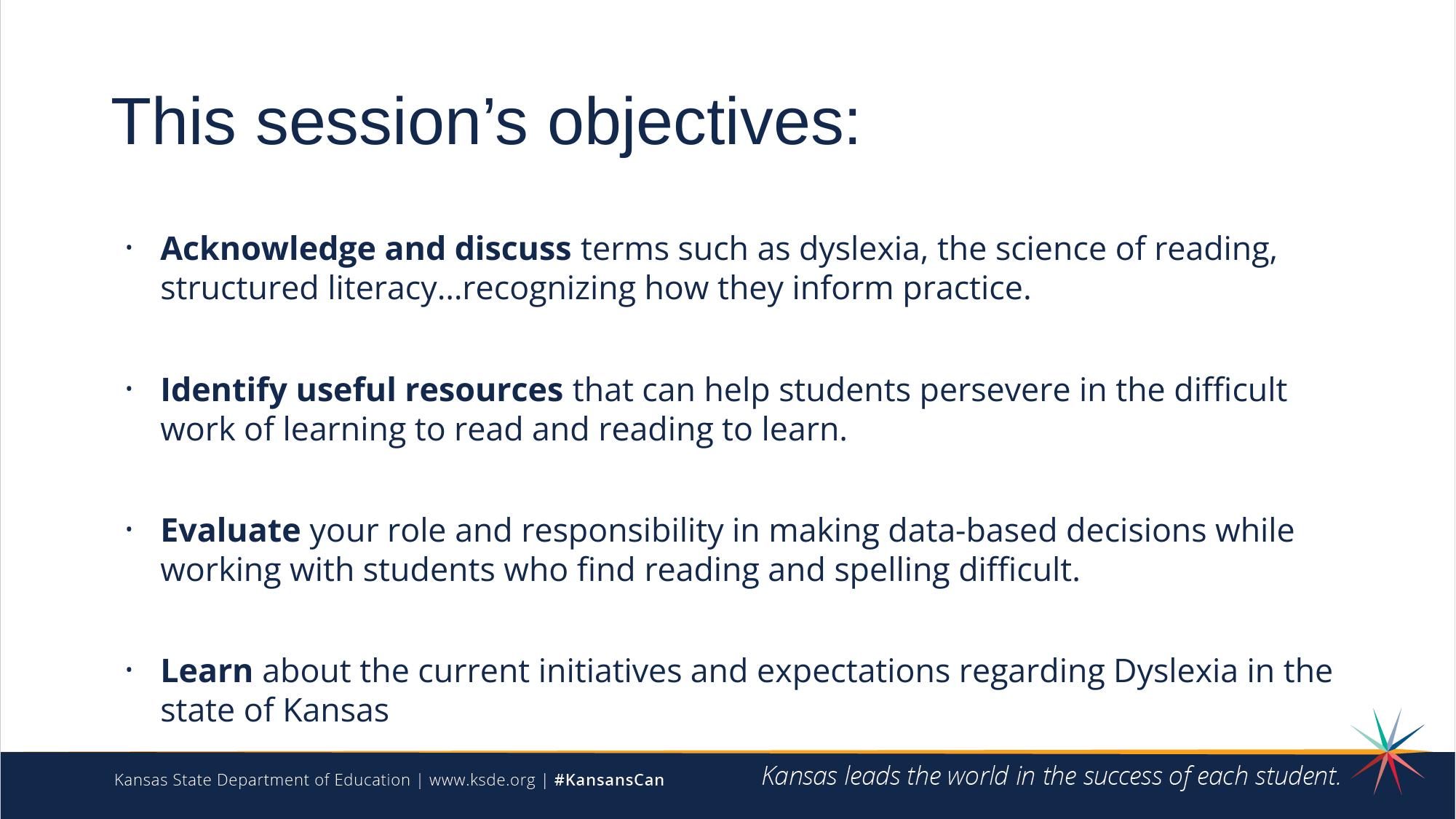

# This session’s objectives:

Acknowledge and discuss terms such as dyslexia, the science of reading, structured literacy…recognizing how they inform practice.

Identify useful resources that can help students persevere in the difficult work of learning to read and reading to learn.

Evaluate your role and responsibility in making data-based decisions while working with students who find reading and spelling difficult.

Learn about the current initiatives and expectations regarding Dyslexia in the state of Kansas